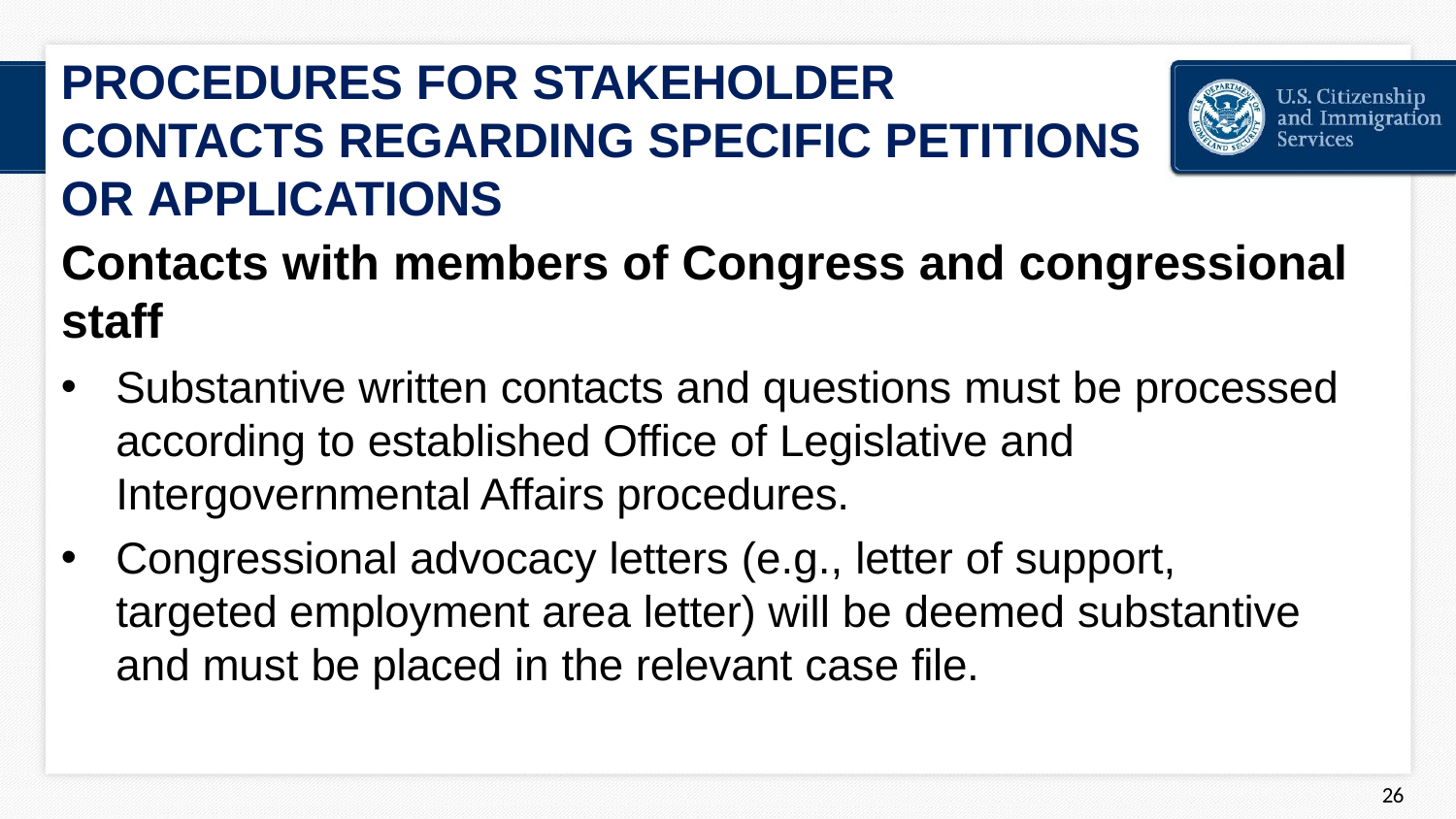

# PROCEDURES FOR STAKEHOLDER CONTACTS REGARDING SPECIFIC PETITIONS OR APPLICATIONS
Contacts with members of Congress and congressional staff
Substantive written contacts and questions must be processed according to established Office of Legislative and Intergovernmental Affairs procedures.
Congressional advocacy letters (e.g., letter of support, targeted employment area letter) will be deemed substantive and must be placed in the relevant case file.
26